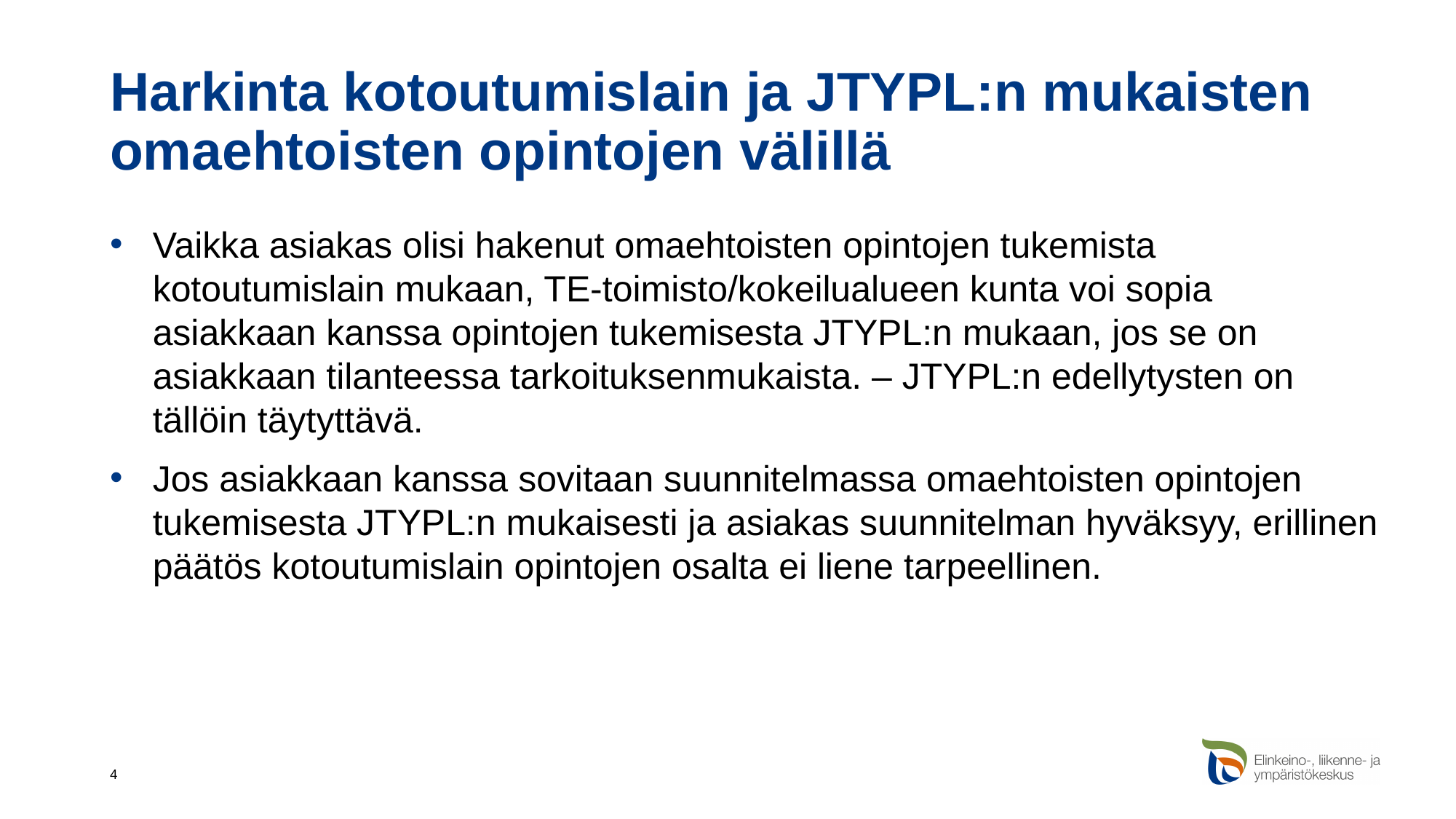

# Harkinta kotoutumislain ja JTYPL:n mukaisten omaehtoisten opintojen välillä
Vaikka asiakas olisi hakenut omaehtoisten opintojen tukemista kotoutumislain mukaan, TE-toimisto/kokeilualueen kunta voi sopia asiakkaan kanssa opintojen tukemisesta JTYPL:n mukaan, jos se on asiakkaan tilanteessa tarkoituksenmukaista. – JTYPL:n edellytysten on tällöin täytyttävä.
Jos asiakkaan kanssa sovitaan suunnitelmassa omaehtoisten opintojen tukemisesta JTYPL:n mukaisesti ja asiakas suunnitelman hyväksyy, erillinen päätös kotoutumislain opintojen osalta ei liene tarpeellinen.
4